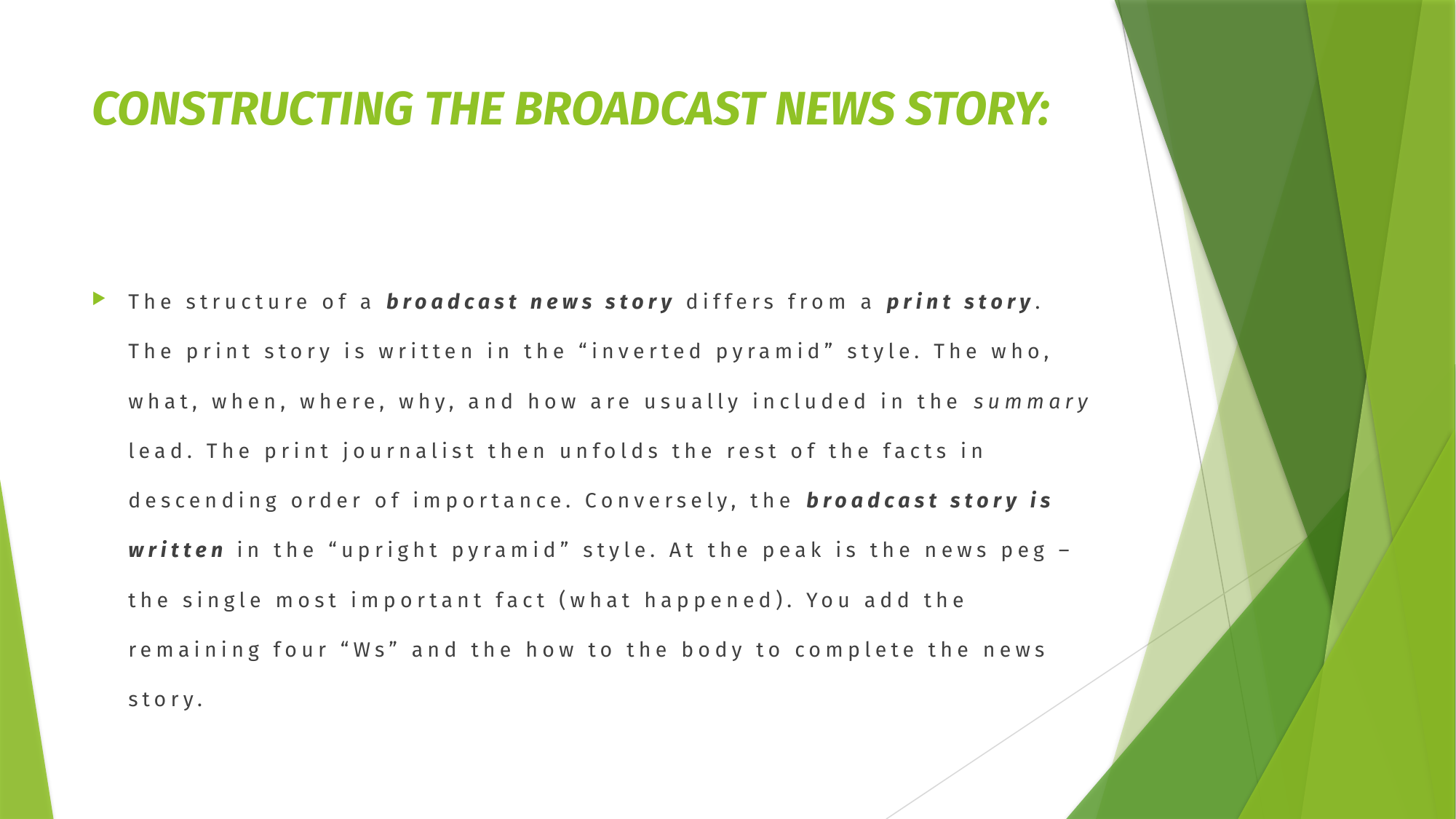

# CONSTRUCTING THE BROADCAST NEWS STORY:
The structure of a broadcast news story differs from a print story. The print story is written in the “inverted pyramid” style. The who, what, when, where, why, and how are usually included in the summary lead. The print journalist then unfolds the rest of the facts in descending order of importance. Conversely, the broadcast story is written in the “upright pyramid” style. At the peak is the news peg – the single most important fact (what happened). You add the remaining four “Ws” and the how to the body to complete the news story.